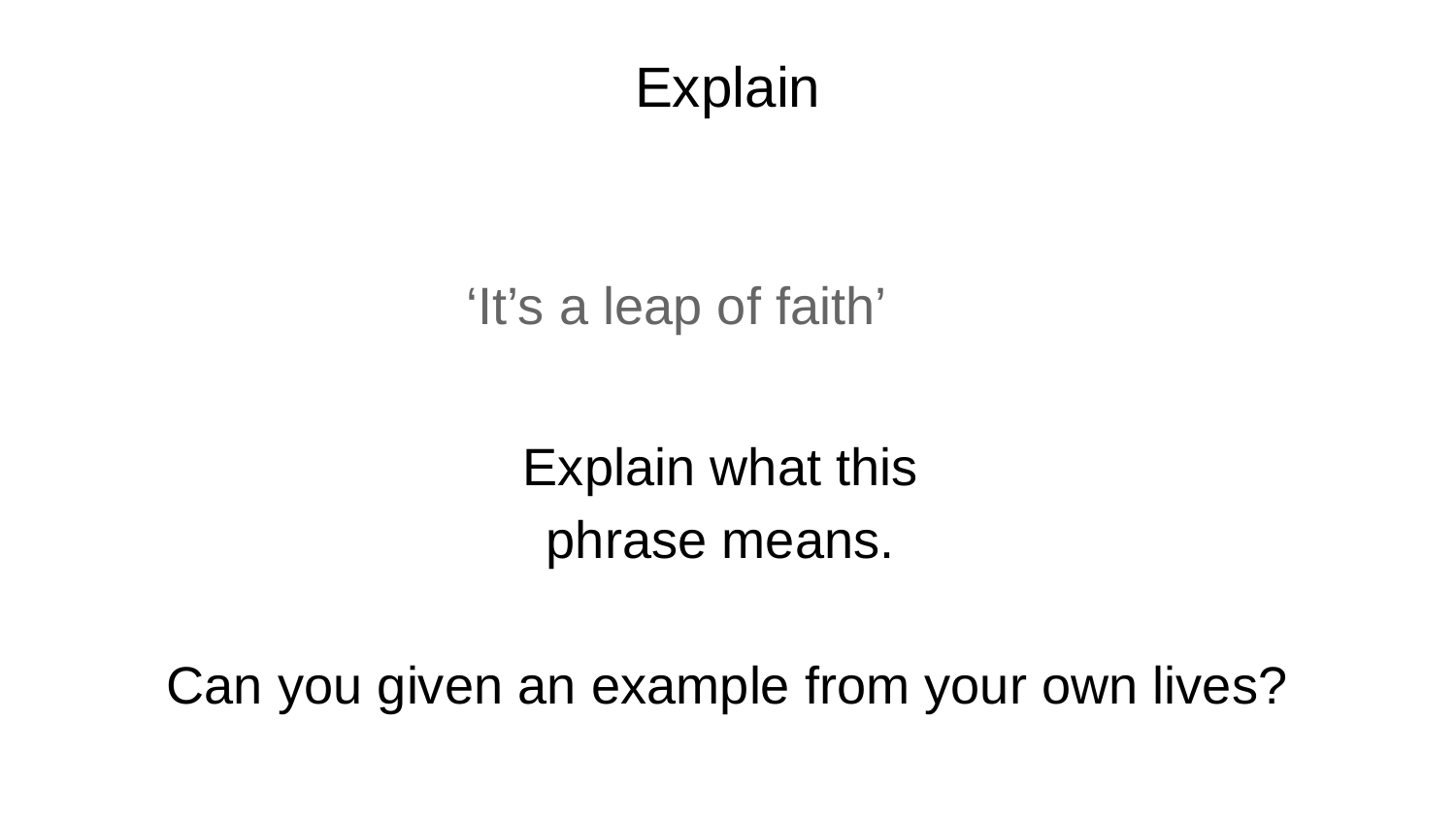

# Explain
‘It’s a leap of faith’
Explain what this
phrase means.
Can you given an example from your own lives?